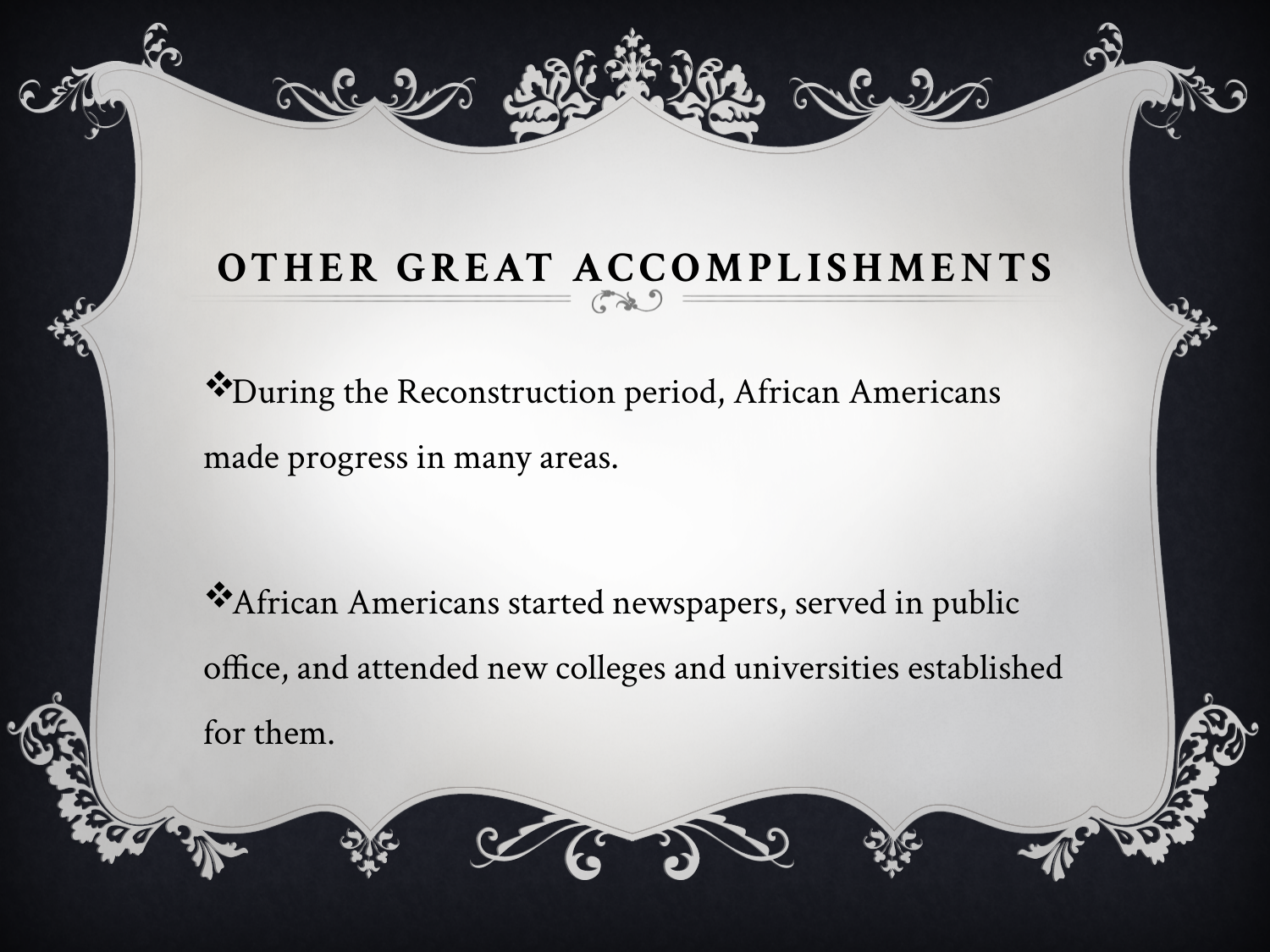

# Other Great Accomplishments
During the Reconstruction period, African Americans made progress in many areas.

African Americans started newspapers, served in public office, and attended new colleges and universities established for them.